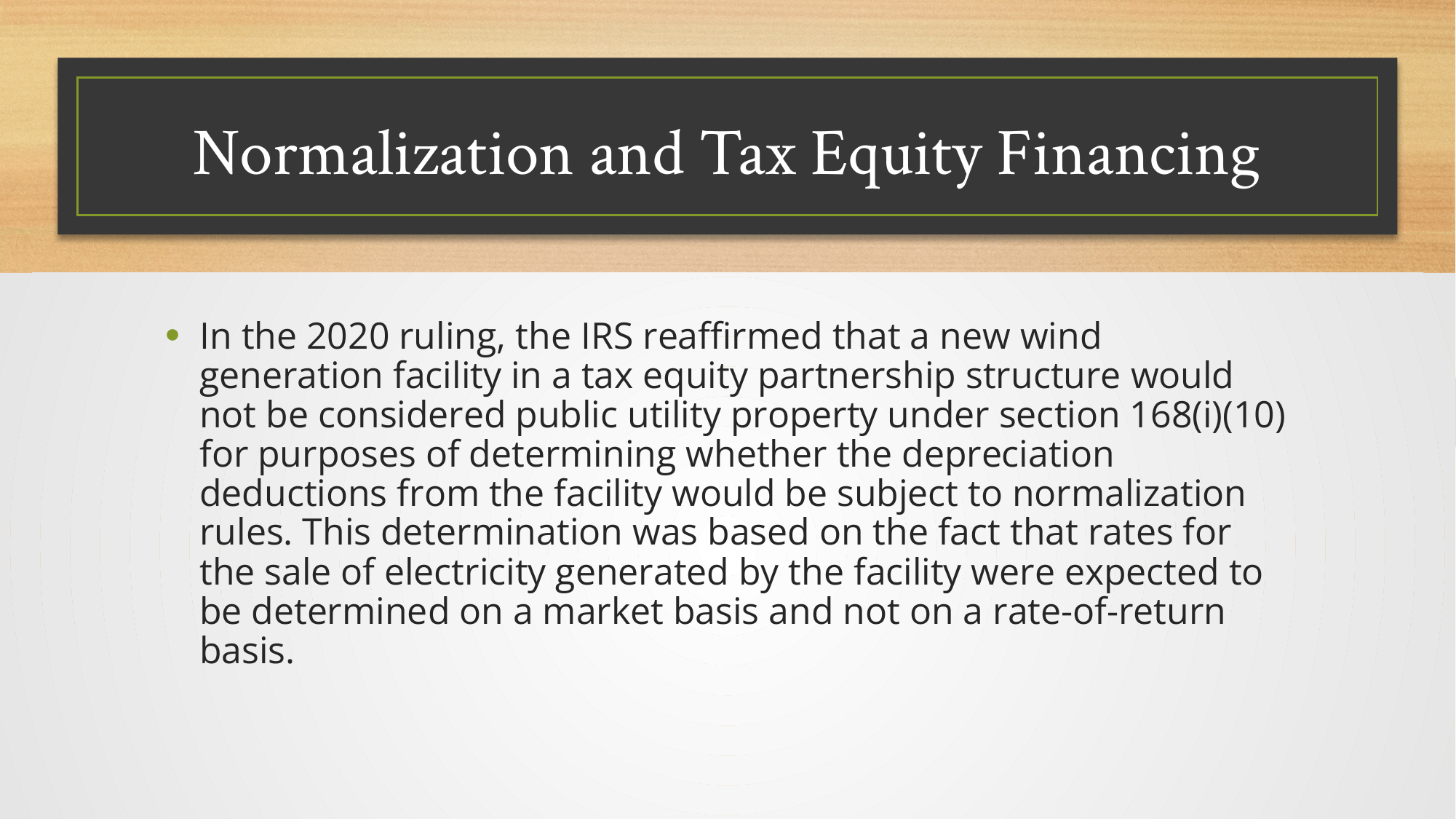

# Normalization and Tax Equity Financing

In the 2020 ruling, the IRS reaffirmed that a new wind generation facility in a tax equity partnership structure would not be considered public utility property under section 168(i)(10) for purposes of determining whether the depreciation deductions from the facility would be subject to normalization rules. This determination was based on the fact that rates for the sale of electricity generated by the facility were expected to be determined on a market basis and not on a rate-of-return basis.
24